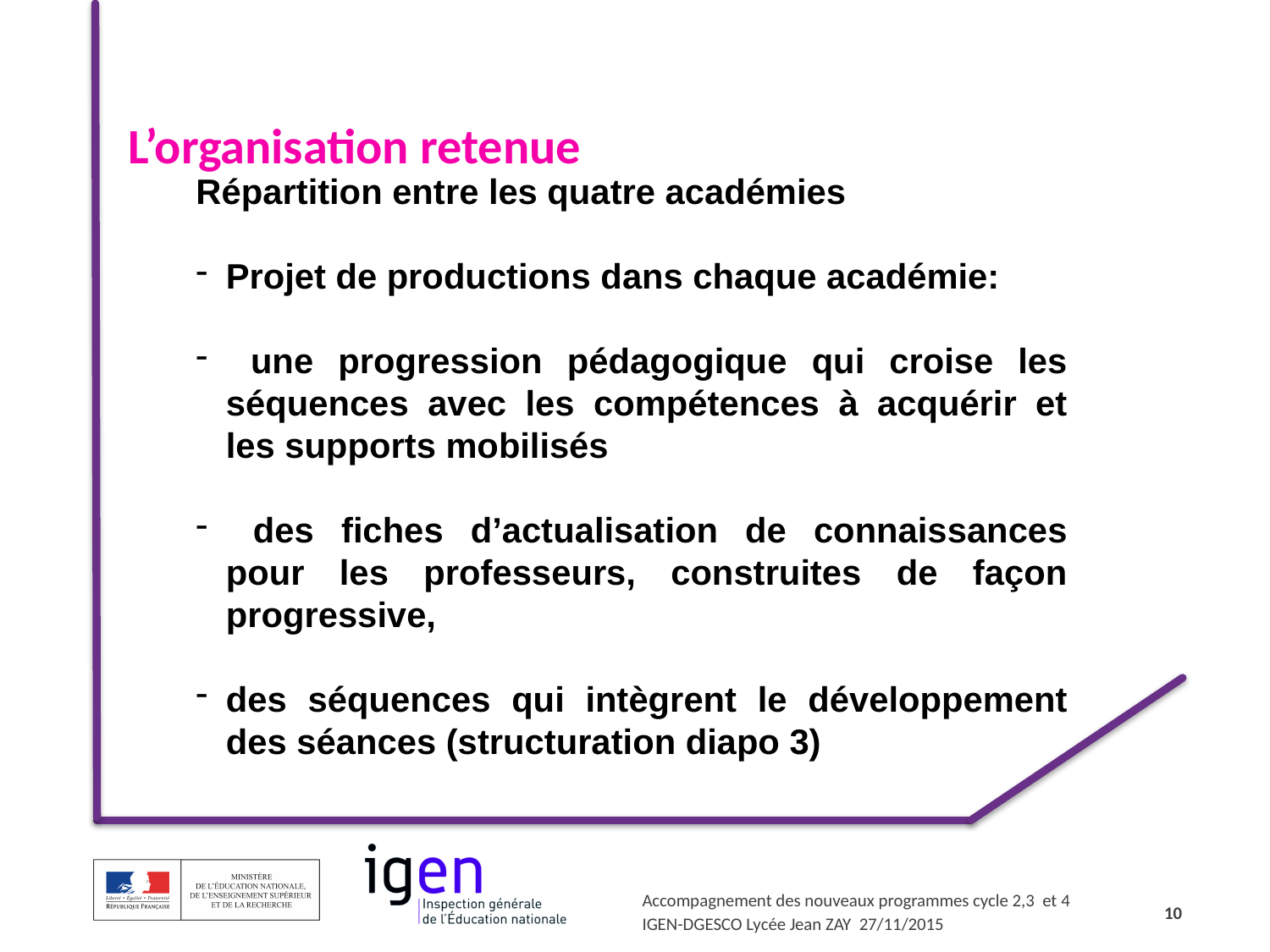

L’organisation retenue

Répartition entre les quatre académies

Projet de productions dans chaque académie:

 une progression pédagogique qui croise les séquences avec les compétences à acquérir et les supports mobilisés

 des fiches d’actualisation de connaissances pour les professeurs, construites de façon progressive,

des séquences qui intègrent le développement des séances (structuration diapo 3)

10